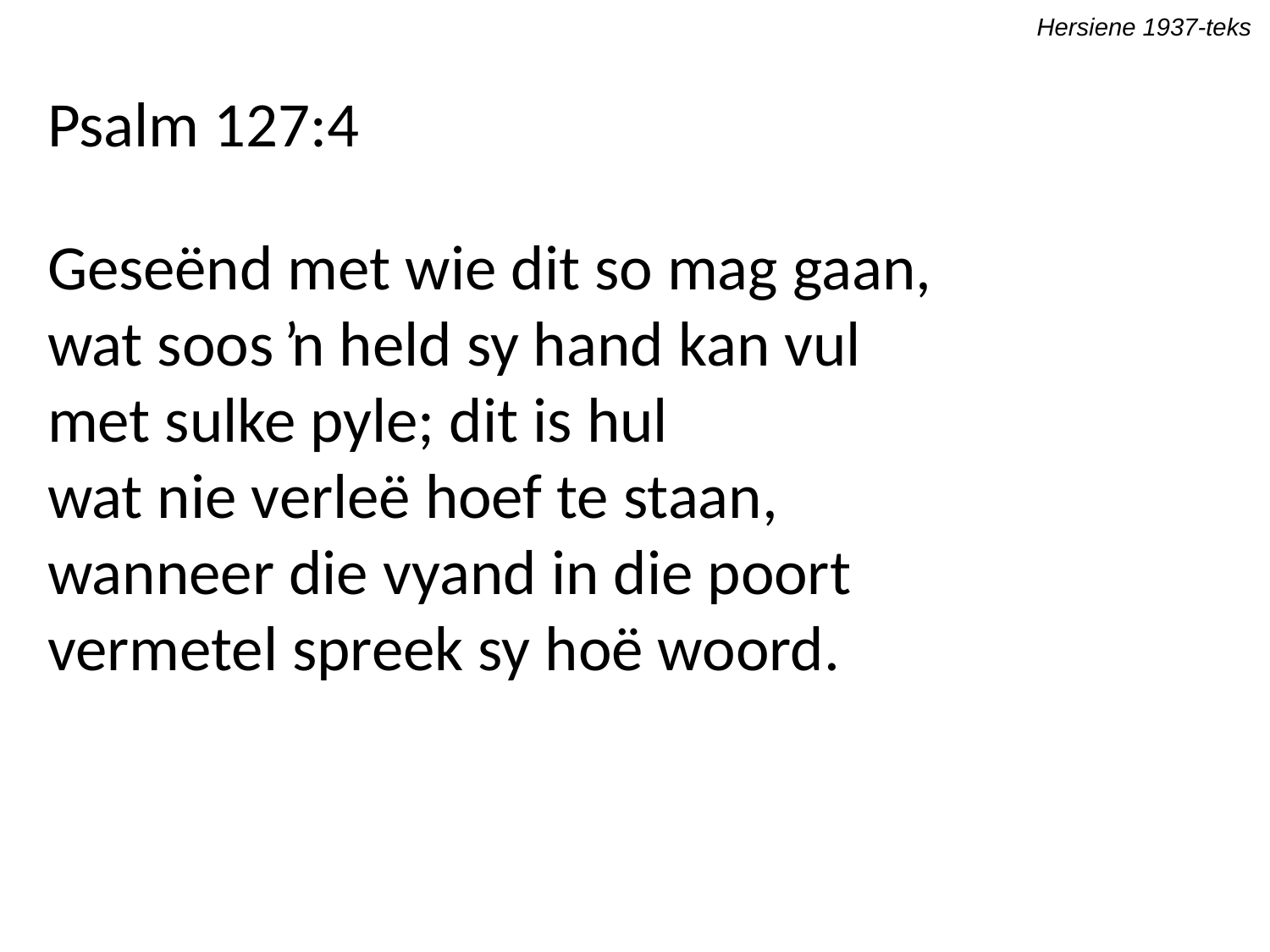

Hersiene 1937-teks
Psalm 127:4

Geseënd met wie dit so mag gaan,
wat soos ŉ held sy hand kan vul
met sulke pyle; dit is hul
wat nie verleë hoef te staan,
wanneer die vyand in die poort
vermetel spreek sy hoë woord.